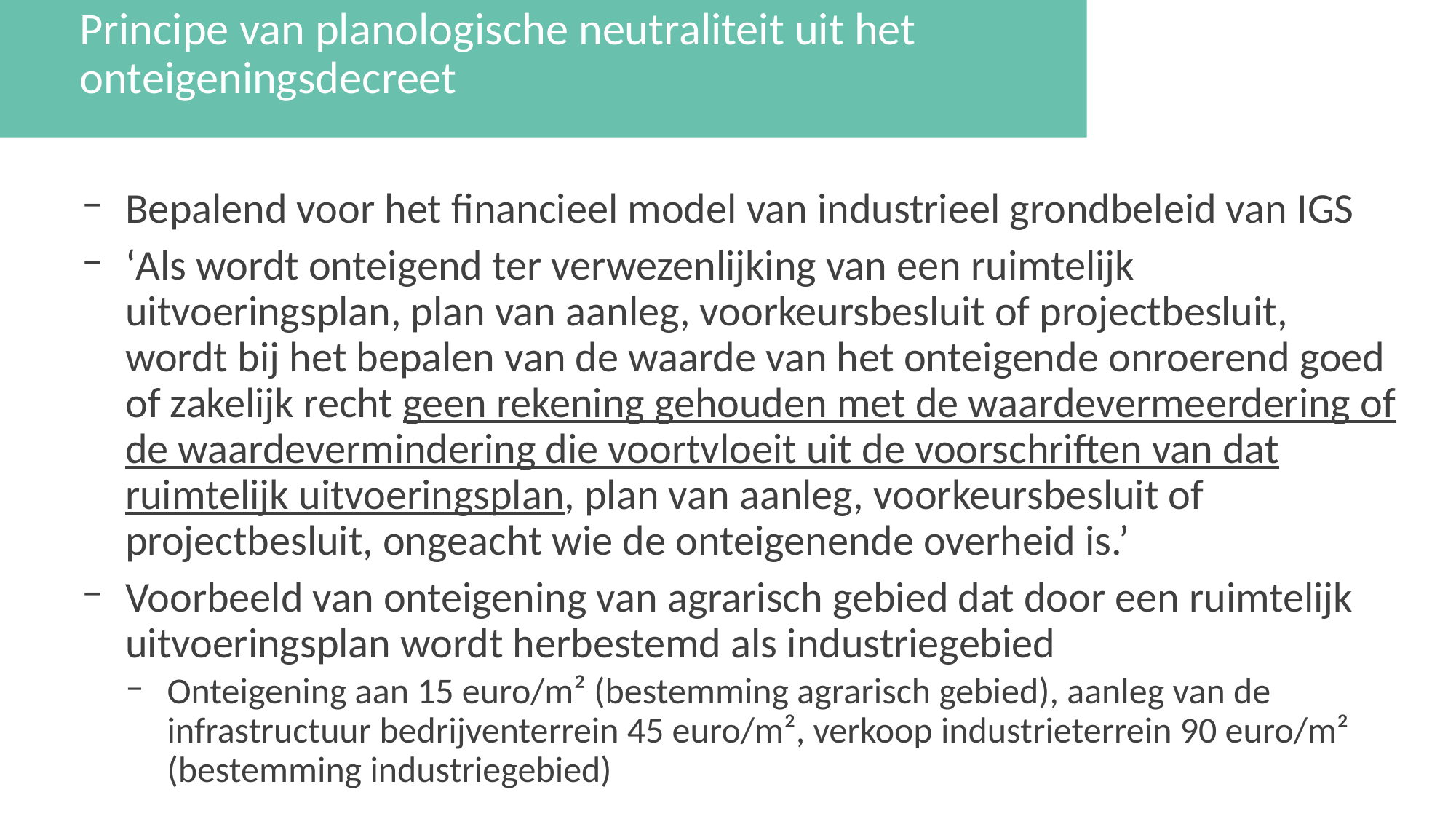

Principe van planologische neutraliteit uit het onteigeningsdecreet
Bepalend voor het financieel model van industrieel grondbeleid van IGS
‘Als wordt onteigend ter verwezenlijking van een ruimtelijk uitvoeringsplan, plan van aanleg, voorkeursbesluit of projectbesluit, wordt bij het bepalen van de waarde van het onteigende onroerend goed of zakelijk recht geen rekening gehouden met de waardevermeerdering of de waardevermindering die voortvloeit uit de voorschriften van dat ruimtelijk uitvoeringsplan, plan van aanleg, voorkeursbesluit of projectbesluit, ongeacht wie de onteigenende overheid is.’
Voorbeeld van onteigening van agrarisch gebied dat door een ruimtelijk uitvoeringsplan wordt herbestemd als industriegebied
Onteigening aan 15 euro/m² (bestemming agrarisch gebied), aanleg van de infrastructuur bedrijventerrein 45 euro/m², verkoop industrieterrein 90 euro/m² (bestemming industriegebied)